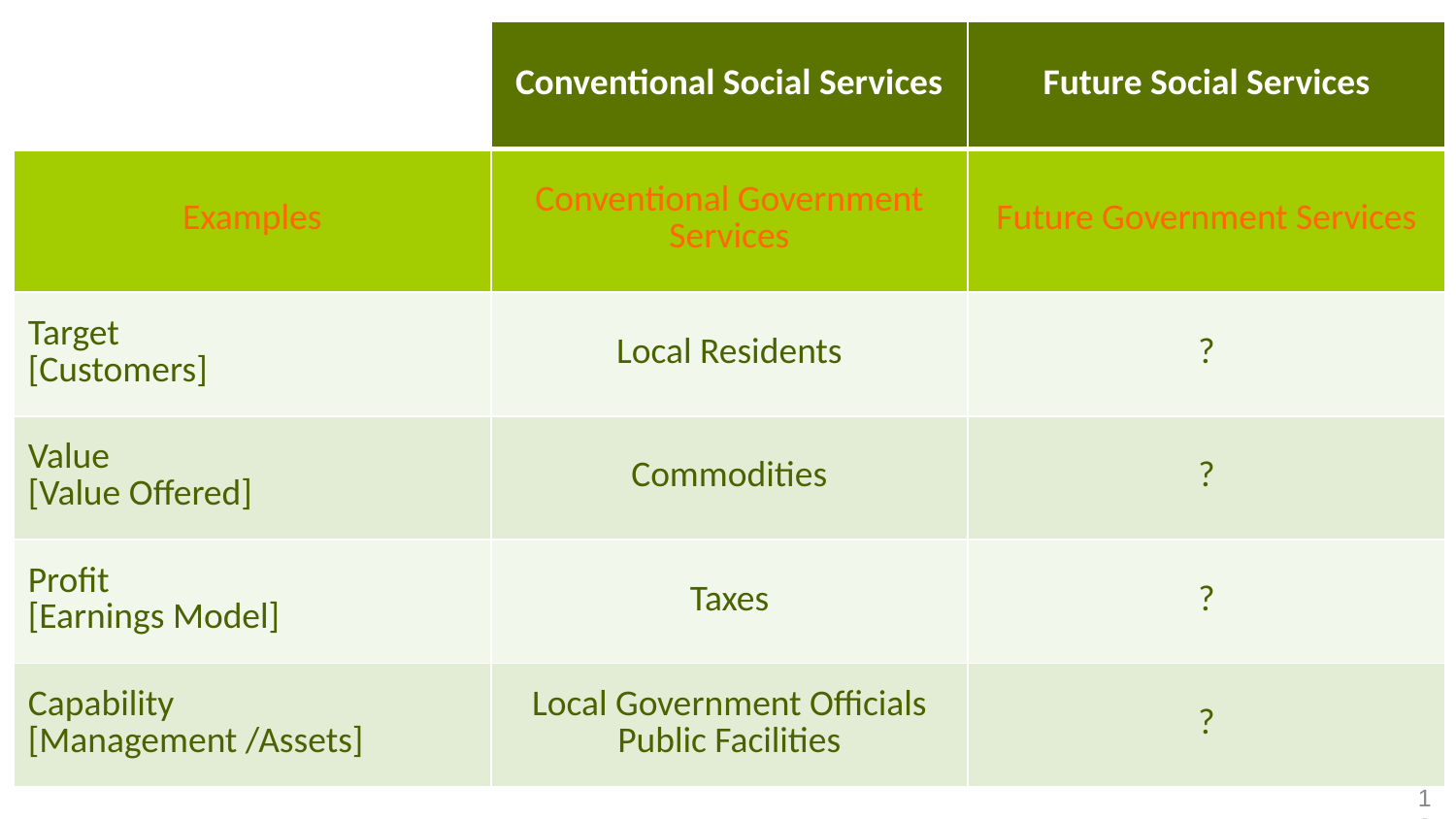

|  | Conventional Social Services | Future Social Services |
| --- | --- | --- |
| Examples | Conventional Government Services | Future Government Services |
| Target [Customers] | Local Residents | ? |
| Value [Value Offered] | Commodities | ? |
| Proﬁt [Earnings Model] | Taxes | ? |
| Capability [Management /Assets] | Local Government Officials Public Facilities | ? |
12